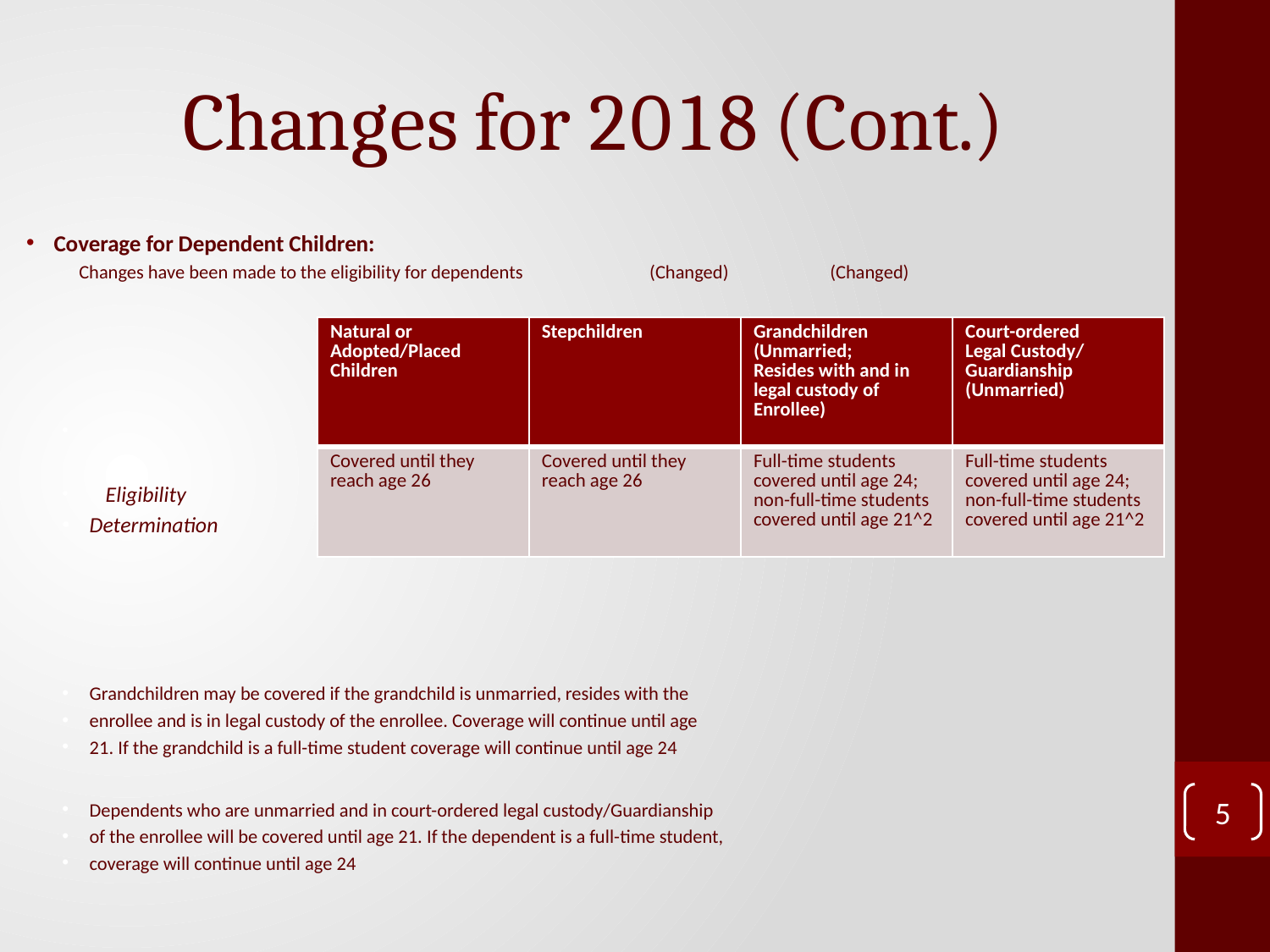

# Changes for 2018 (Cont.)
Coverage for Dependent Children:
    Changes have been made to the eligibility for dependents                              (Changed)                        (Changed)

    Eligibility
Determination

Grandchildren may be covered if the grandchild is unmarried, resides with the
enrollee and is in legal custody of the enrollee. Coverage will continue until age
21. If the grandchild is a full-time student coverage will continue until age 24

Dependents who are unmarried and in court-ordered legal custody/Guardianship
of the enrollee will be covered until age 21. If the dependent is a full-time student,
coverage will continue until age 24

| Natural or Adopted/Placed Children | Stepchildren | Grandchildren (Unmarried; Resides with and in legal custody of Enrollee) | Court-ordered Legal Custody/ Guardianship (Unmarried) |
| --- | --- | --- | --- |
| Covered until they reach age 26 | Covered until they reach age 26 | Full-time students covered until age 24; non-full-time students covered until age 21^2 | Full-time students covered until age 24; non-full-time students covered until age 21^2 |
5